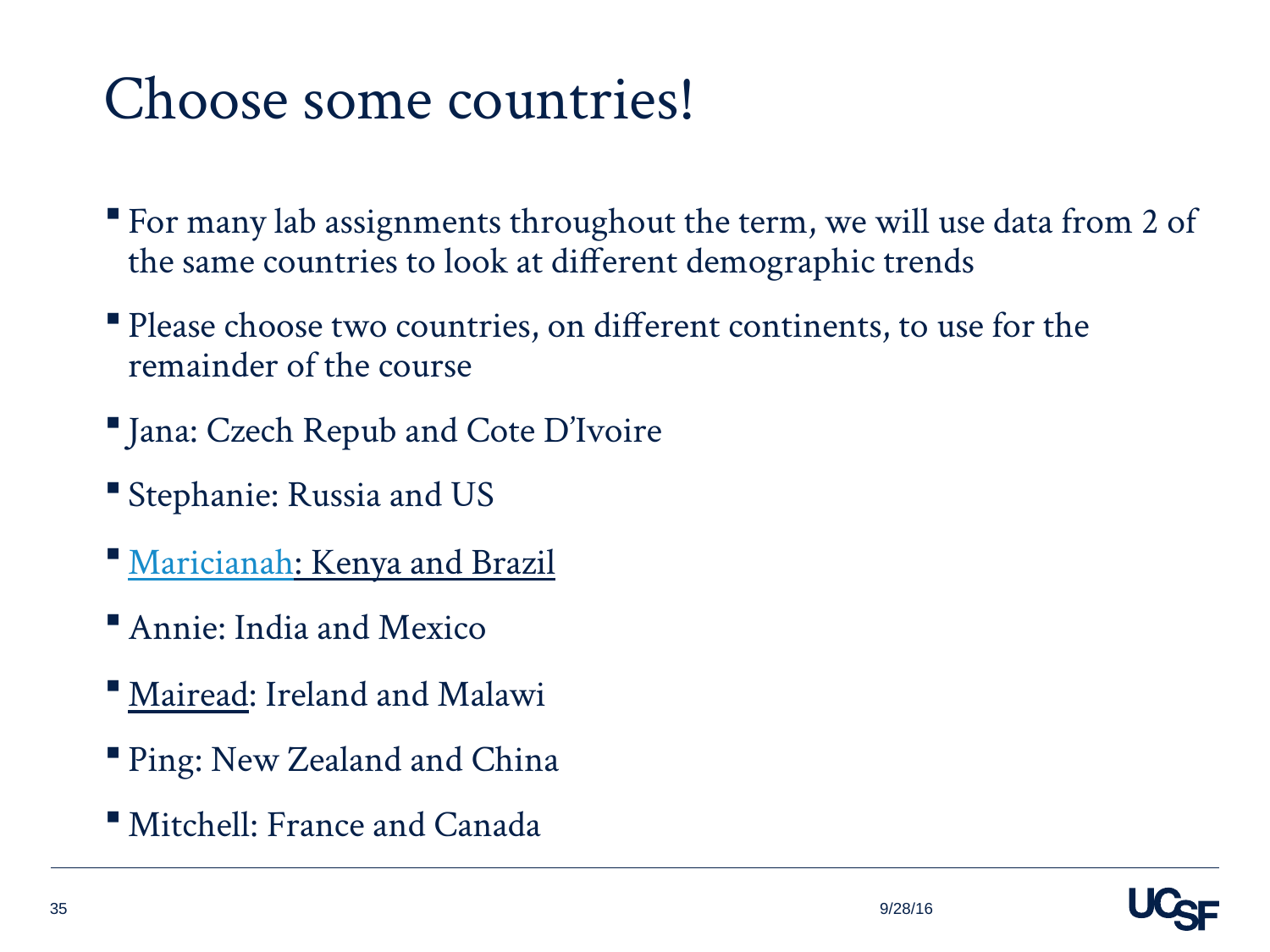

# Choose some countries!
For many lab assignments throughout the term, we will use data from 2 of the same countries to look at different demographic trends
Please choose two countries, on different continents, to use for the remainder of the course
Jana: Czech Repub and Cote D’Ivoire
Stephanie: Russia and US
Maricianah: Kenya and Brazil
Annie: India and Mexico
Mairead: Ireland and Malawi
Ping: New Zealand and China
Mitchell: France and Canada

9/28/16
35